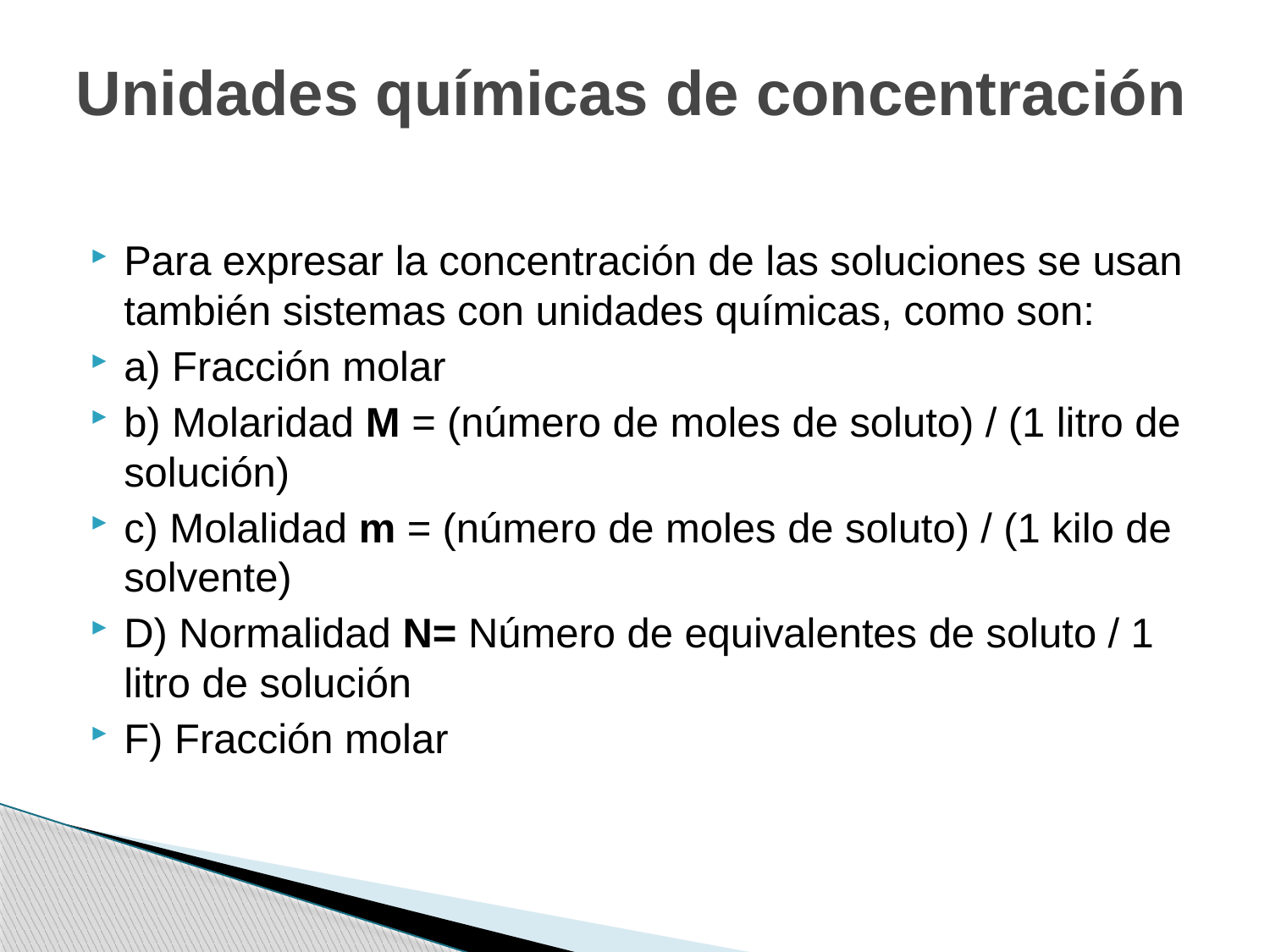

# Unidades químicas de concentración
Para expresar la concentración de las soluciones se usan también sistemas con unidades químicas, como son:
a) Fracción molar
b) Molaridad M = (número de moles de soluto) / (1 litro de solución)
c) Molalidad m = (número de moles de soluto) / (1 kilo de solvente)
D) Normalidad N= Número de equivalentes de soluto / 1 litro de solución
F) Fracción molar